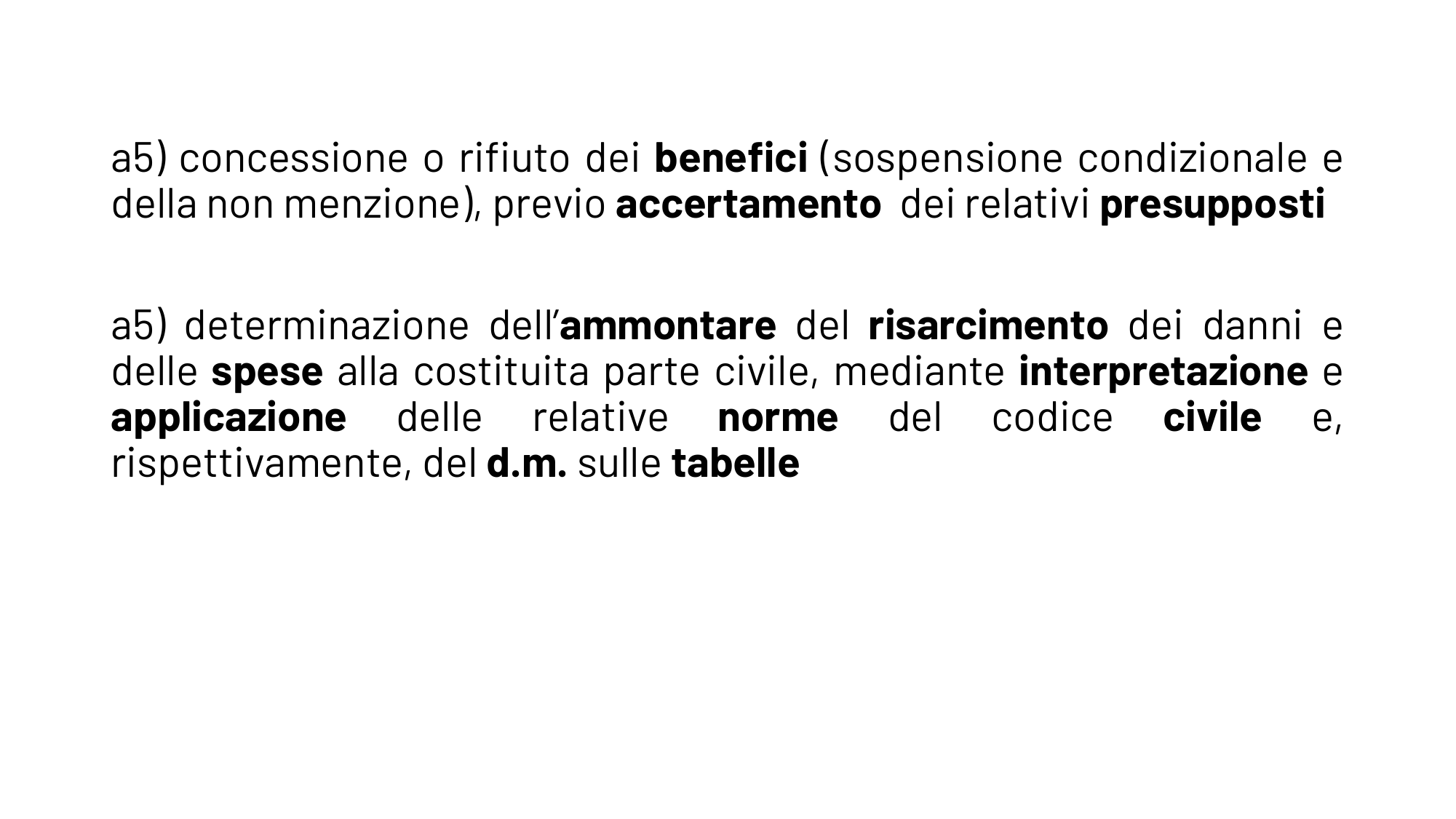

a5) concessione o rifiuto dei benefici (sospensione condizionale e della non menzione), previo accertamento  dei relativi presupposti

a5) determinazione dell’ammontare del risarcimento dei danni e delle spese alla costituita parte civile, mediante interpretazione e applicazione delle relative norme del codice civile e, rispettivamente, del d.m. sulle tabelle